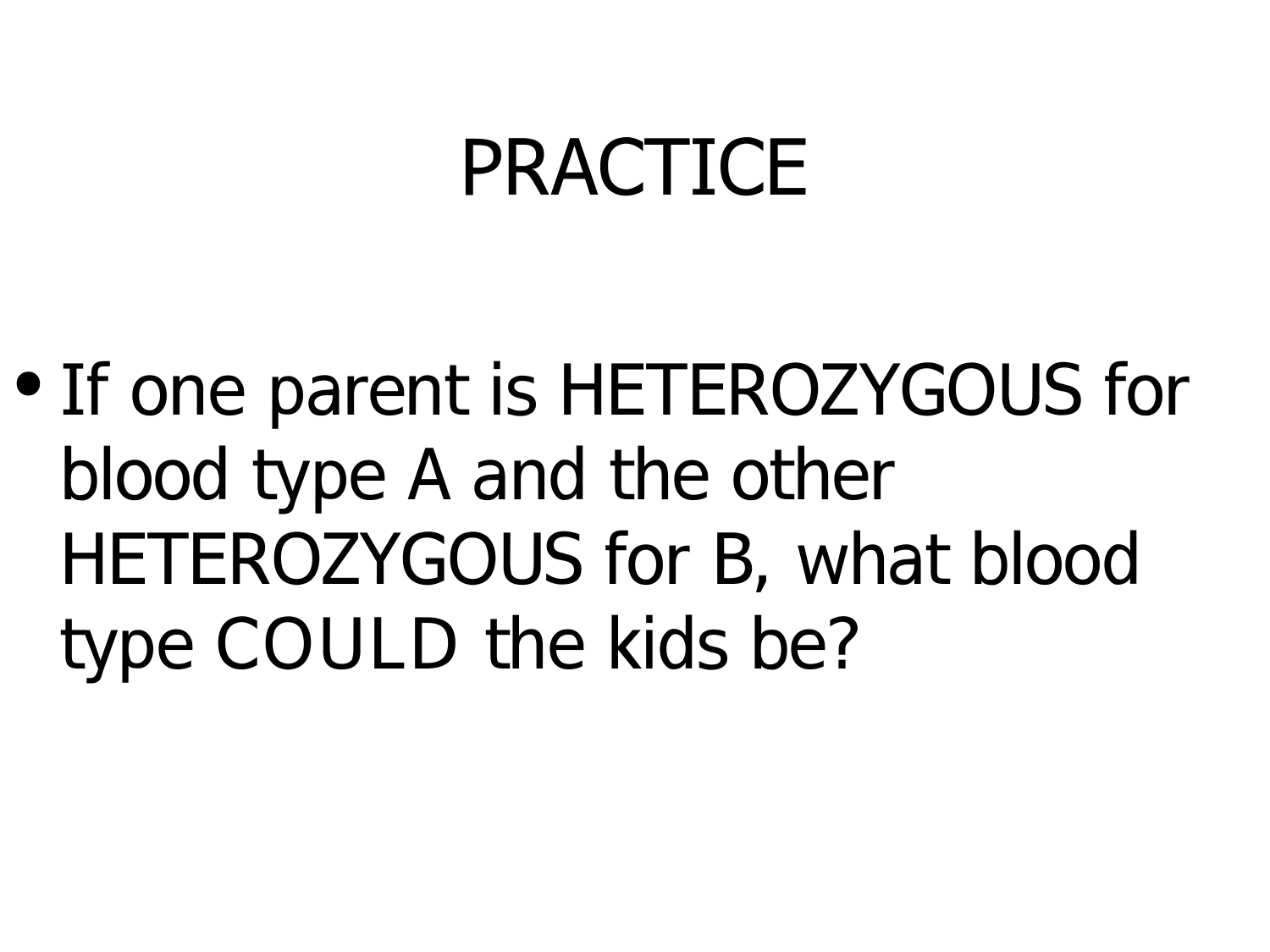

# PRACTICE
If one parent is HETEROZYGOUS for blood type A and the other HETEROZYGOUS for B, what blood type COULD the kids be?